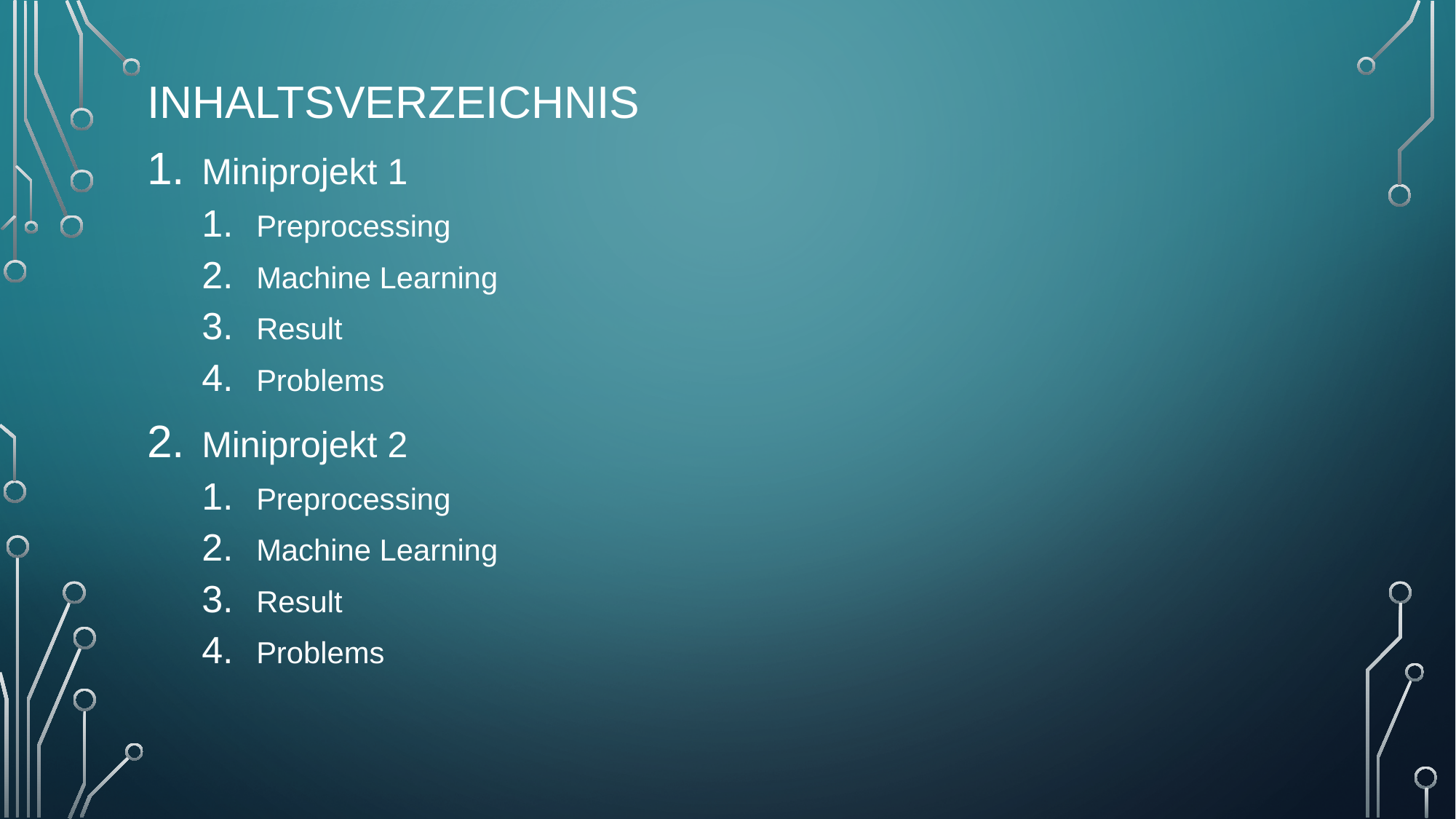

# Inhaltsverzeichnis
Miniprojekt 1
Preprocessing
Machine Learning
Result
Problems
Miniprojekt 2
Preprocessing
Machine Learning
Result
Problems